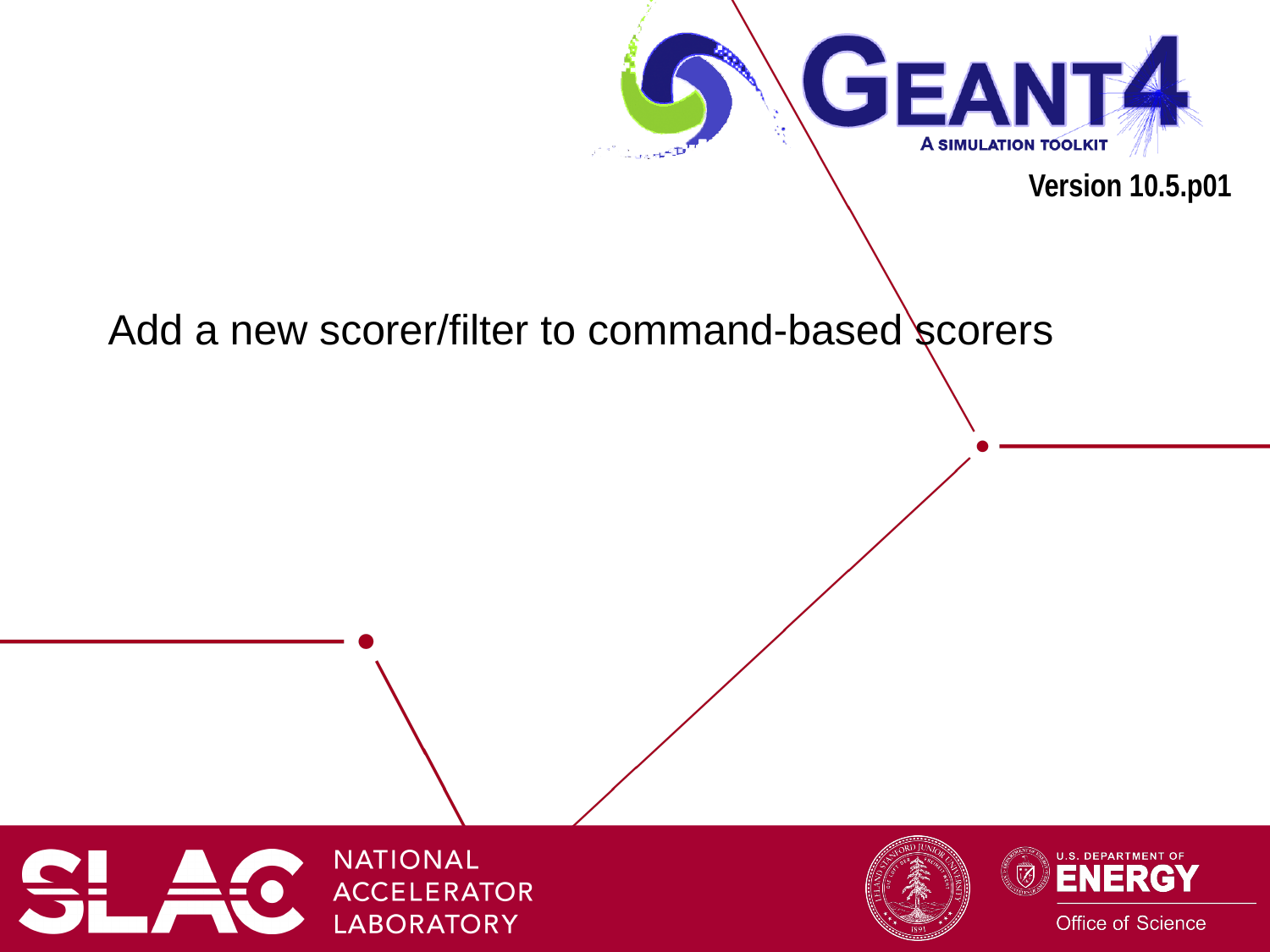

# Add a new scorer/filter to command-based scorers